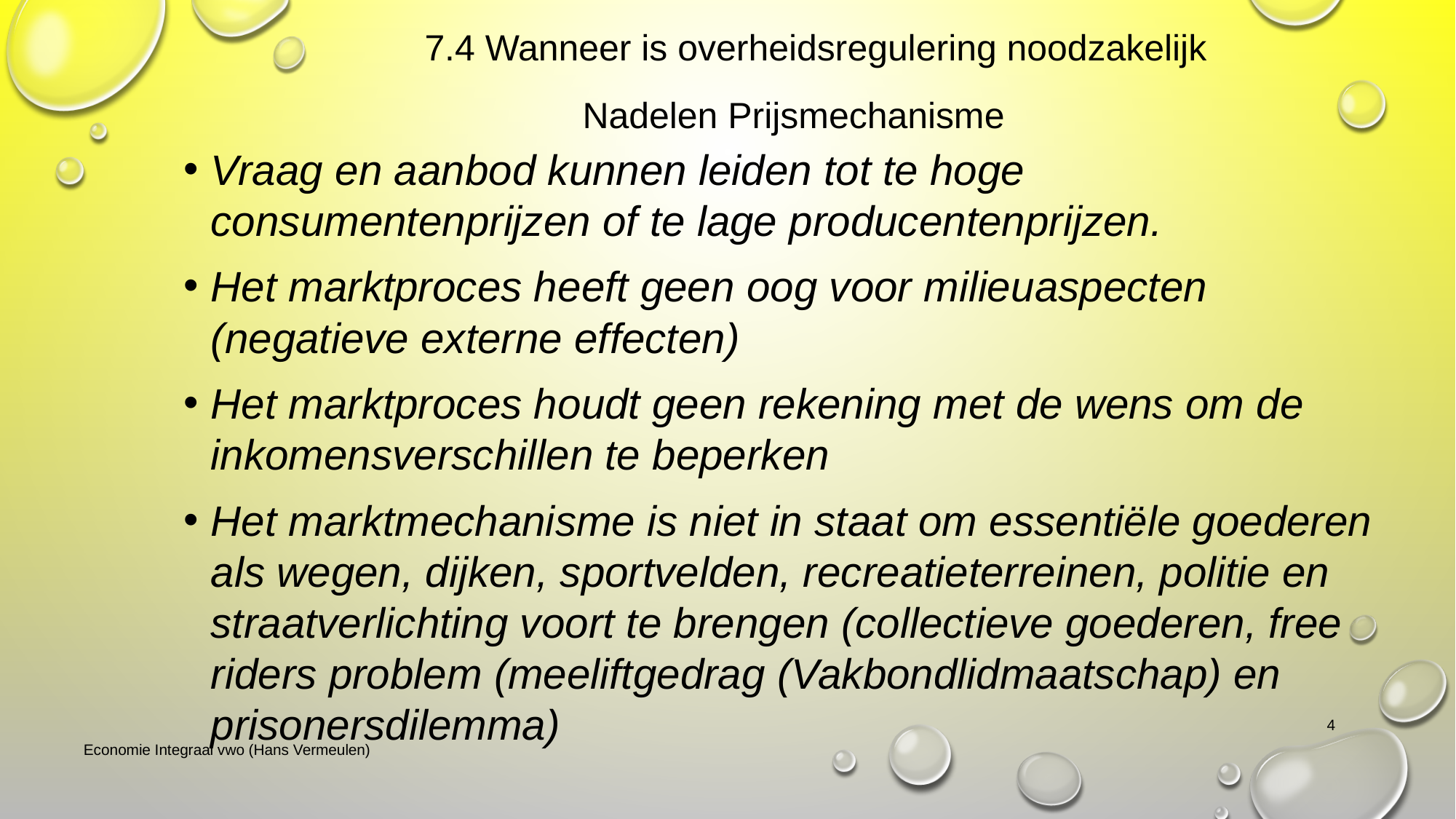

7.4 Wanneer is overheidsregulering noodzakelijk
Nadelen Prijsmechanisme
Vraag en aanbod kunnen leiden tot te hoge consumentenprijzen of te lage producentenprijzen.
Het marktproces heeft geen oog voor milieuaspecten (negatieve externe effecten)
Het marktproces houdt geen rekening met de wens om de inkomensverschillen te beperken
Het marktmechanisme is niet in staat om essentiële goederen als wegen, dijken, sportvelden, recreatieterreinen, politie en straatverlichting voort te brengen (collectieve goederen, free riders problem (meeliftgedrag (Vakbondlidmaatschap) en prisonersdilemma)

4
Economie Integraal vwo (Hans Vermeulen)